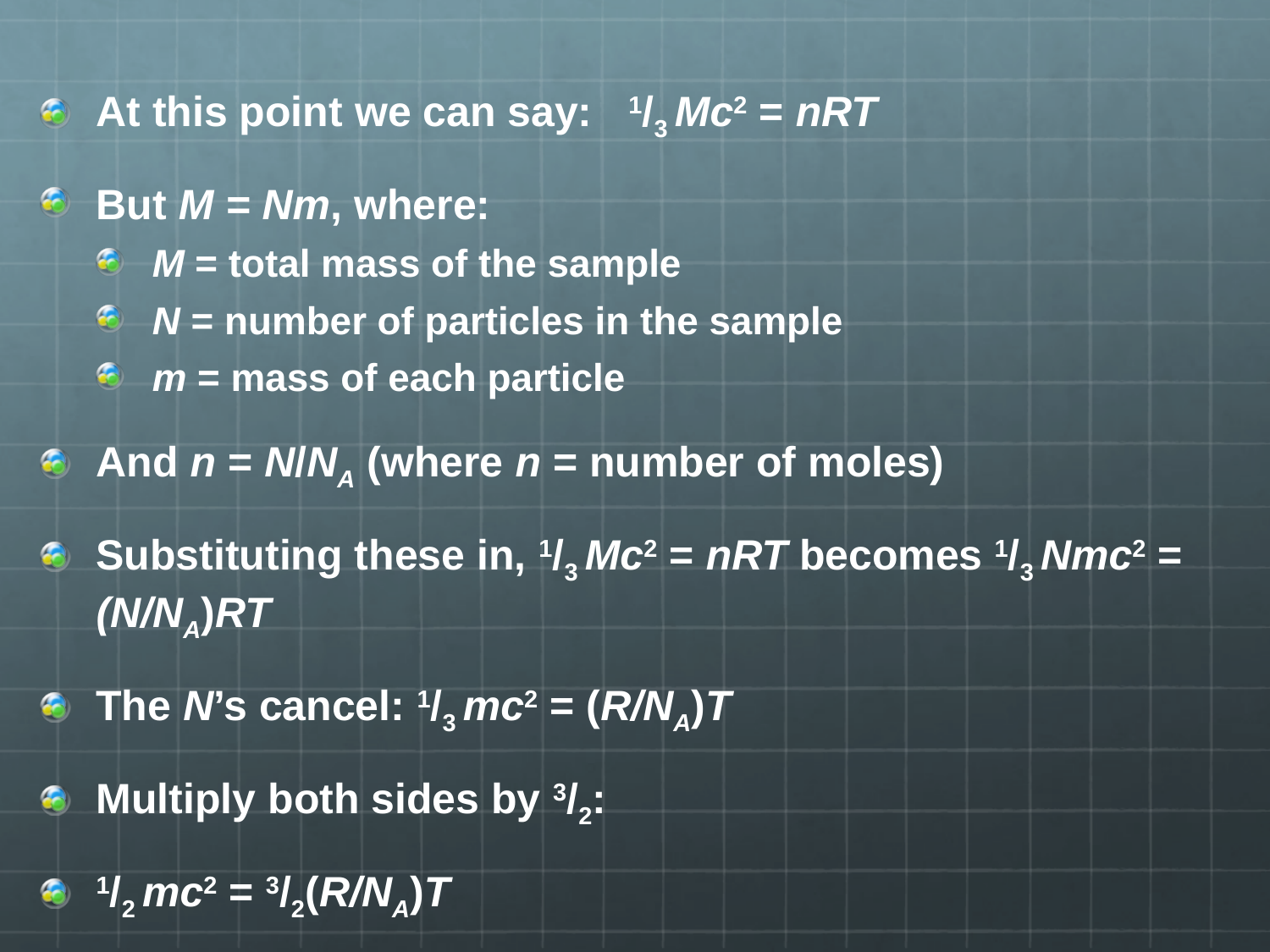

At this point we can say:   1/3 Mc2 = nRT
But M = Nm, where:
M = total mass of the sample
N = number of particles in the sample
m = mass of each particle
And n = N/NA (where n = number of moles)
Substituting these in, 1/3 Mc2 = nRT becomes 1/3 Nmc2 = (N/NA)RT
The N’s cancel: 1/3 mc2 = (R/NA)T
Multiply both sides by 3/2:
1/2 mc2 = 3/2(R/NA)T